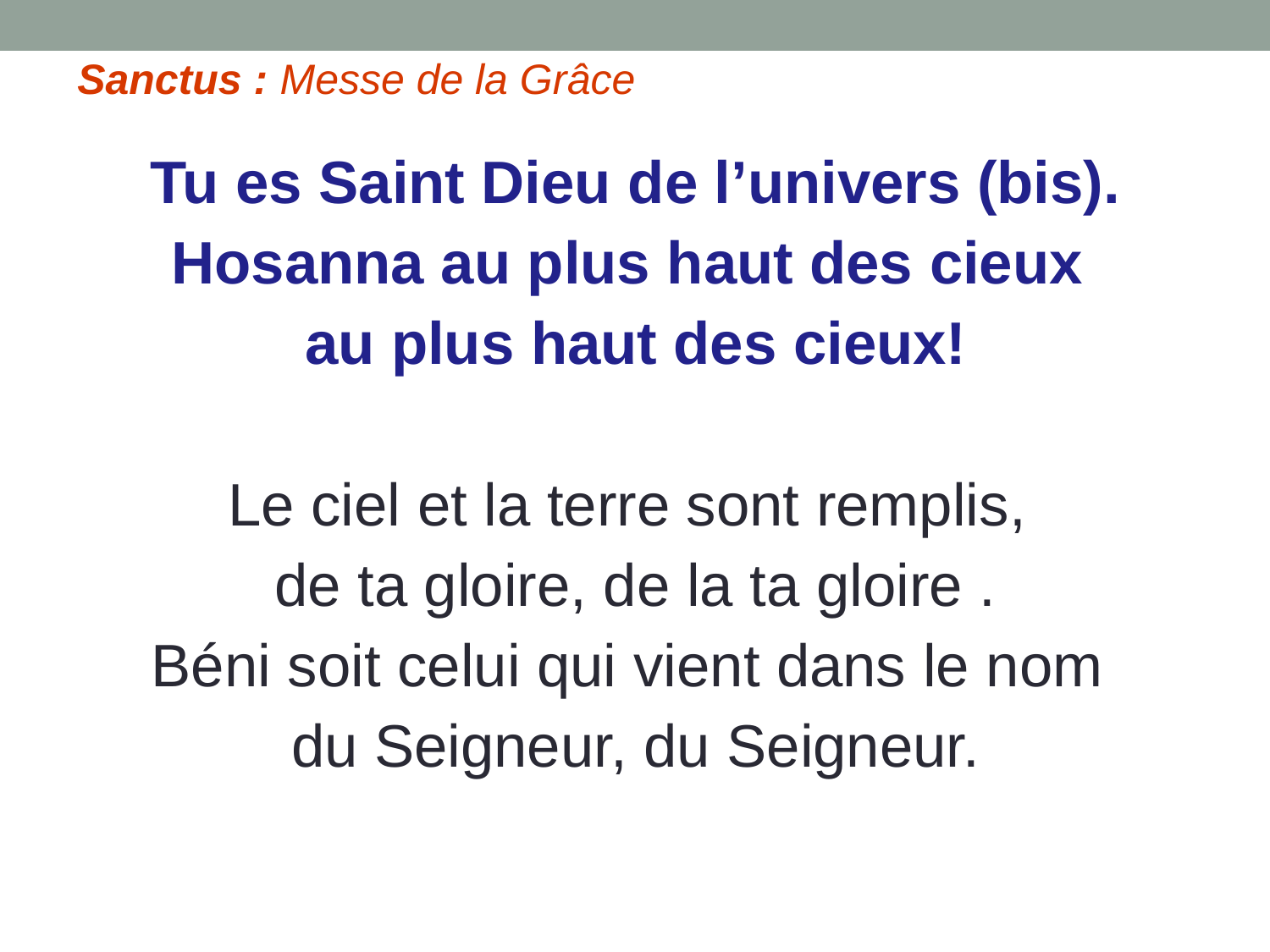

Sanctus : Messe de la Grâce
Tu es Saint Dieu de l’univers (bis).
Hosanna au plus haut des cieux
au plus haut des cieux!

Le ciel et la terre sont remplis,
de ta gloire, de la ta gloire .
Béni soit celui qui vient dans le nom
du Seigneur, du Seigneur.